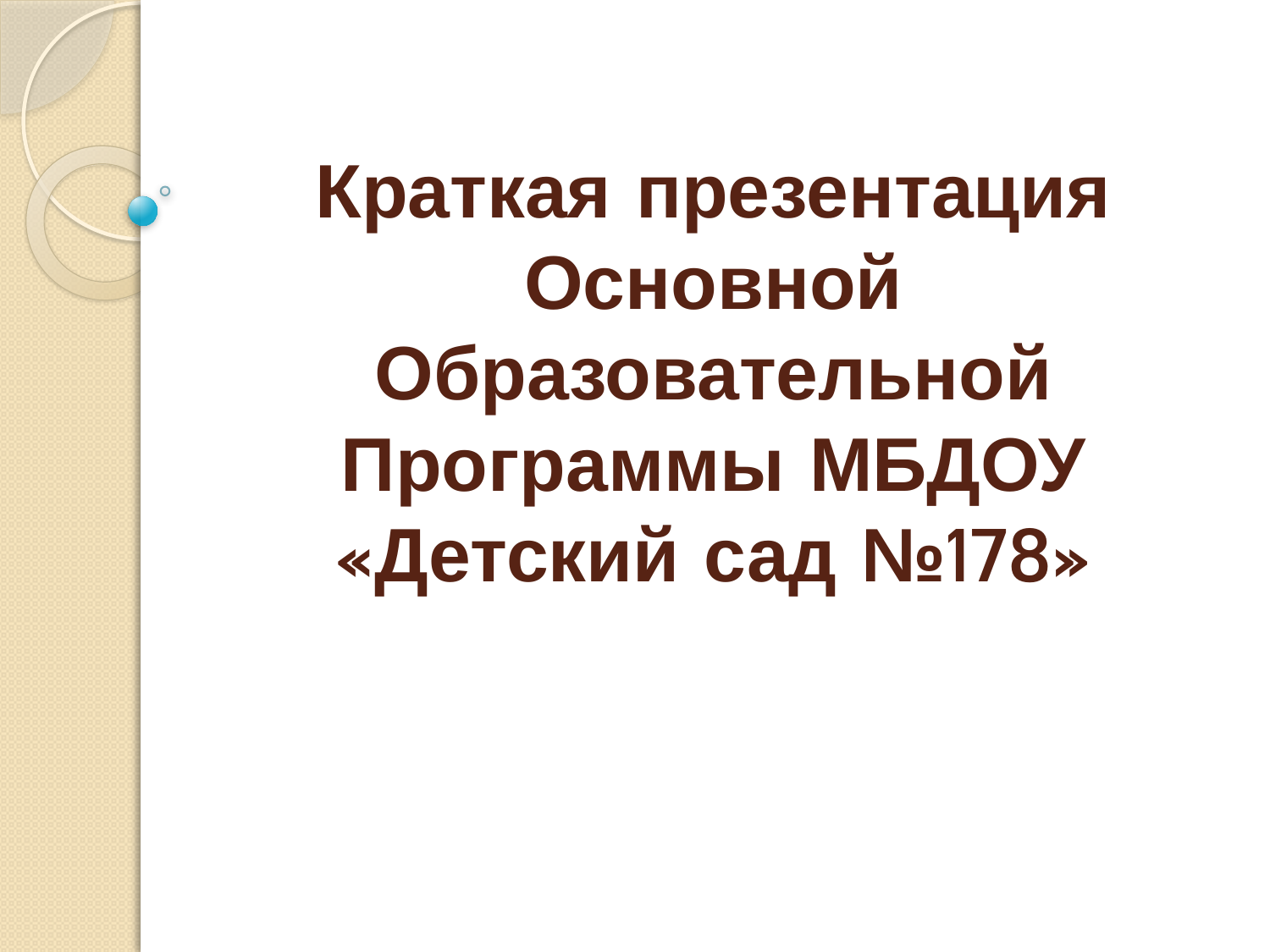

# Краткая презентация Основной Образовательной Программы МБДОУ «Детский сад №178»